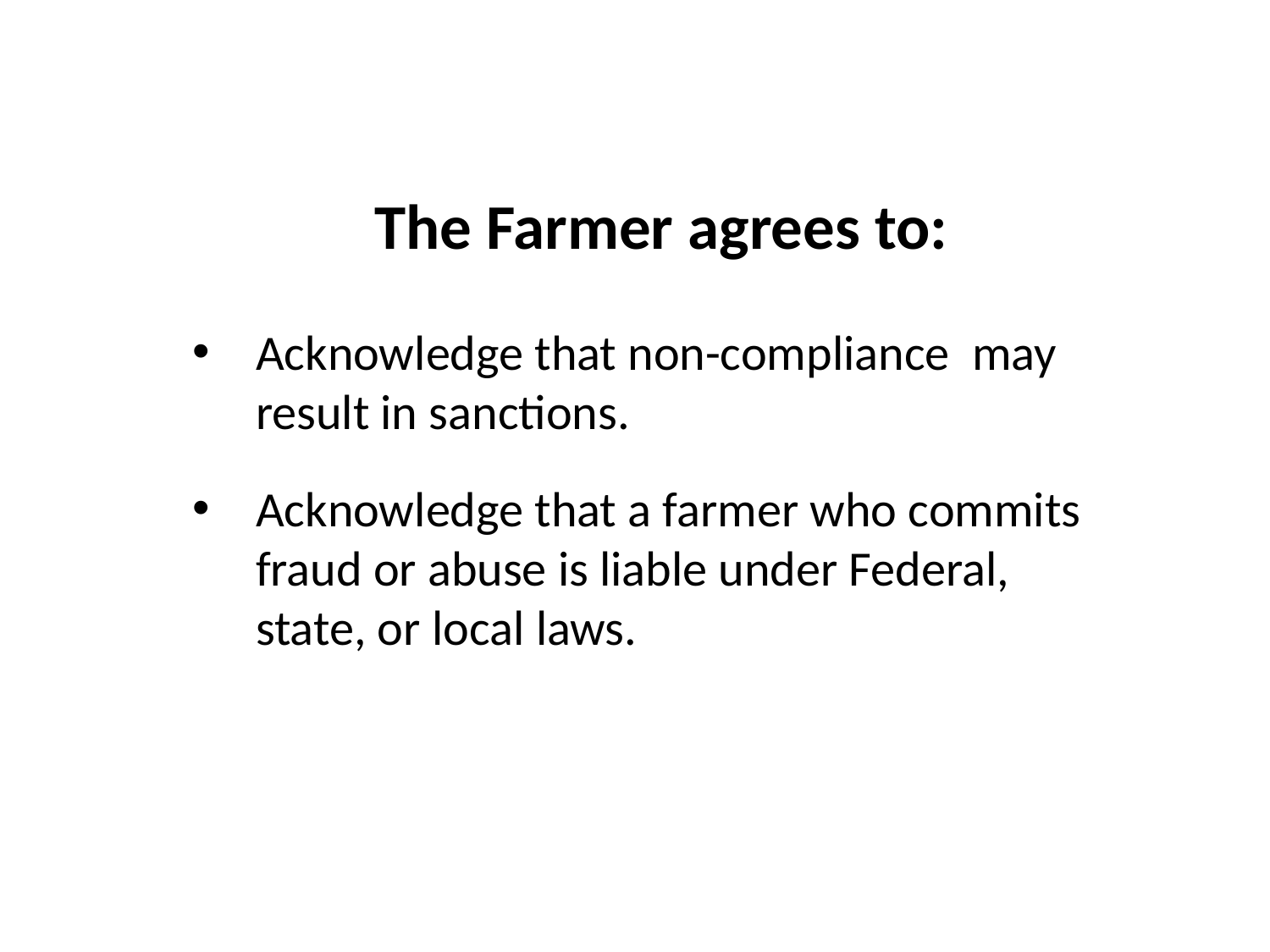

The Farmer agrees to:

Acknowledge that non-compliance  may result in sanctions.

Acknowledge that a farmer who commits fraud or abuse is liable under Federal, state, or local laws.